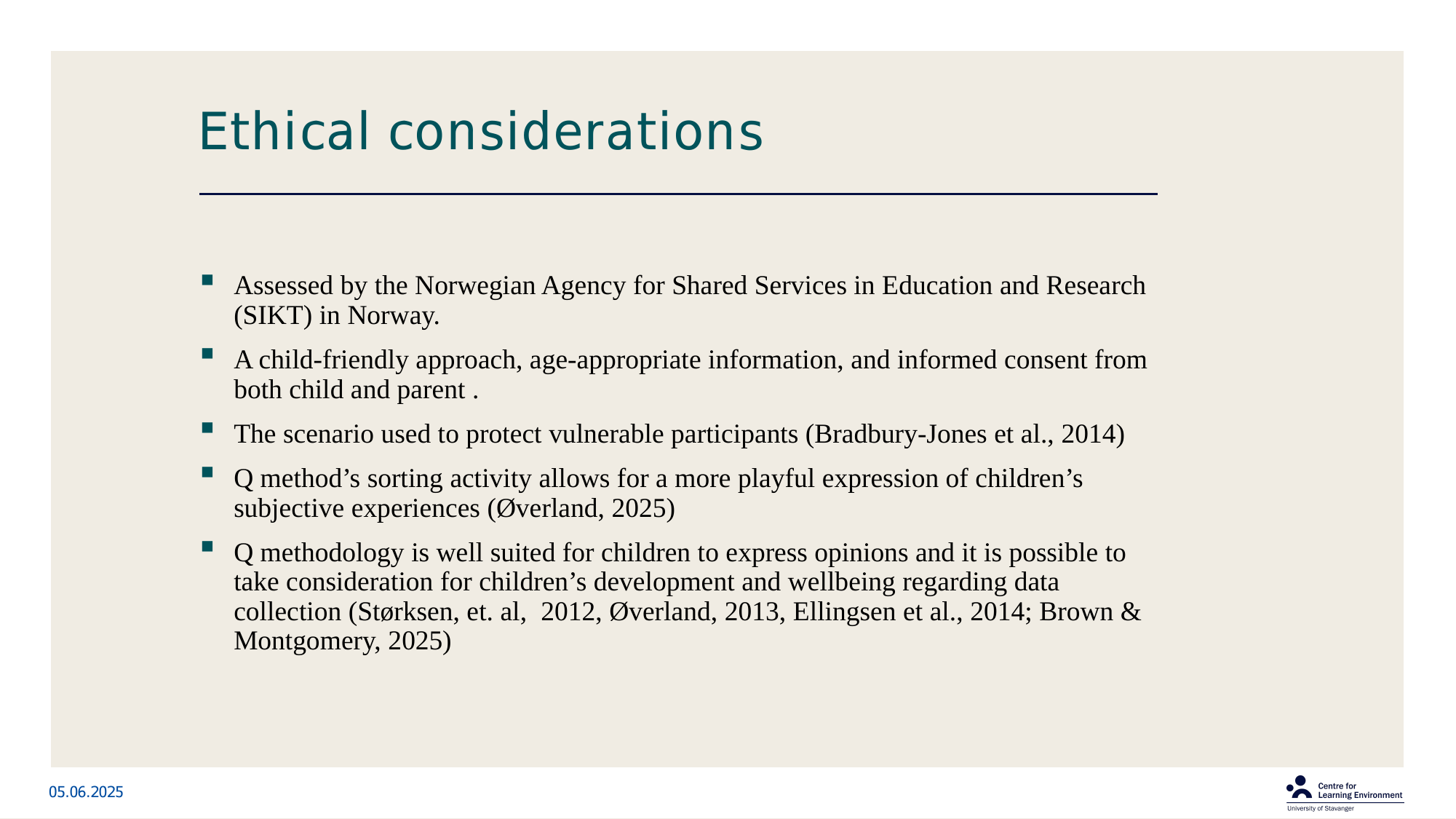

# Ethical considerations
Assessed by the Norwegian Agency for Shared Services in Education and Research (SIKT) in Norway.
A child-friendly approach, age-appropriate information, and informed consent from both child and parent .
The scenario used to protect vulnerable participants (Bradbury-Jones et al., 2014)
Q method’s sorting activity allows for a more playful expression of children’s subjective experiences (Øverland, 2025)
Q methodology is well suited for children to express opinions and it is possible to take consideration for children’s development and wellbeing regarding data collection (Størksen, et. al,  2012, Øverland, 2013, Ellingsen et al., 2014; Brown & Montgomery, 2025)

05.06.2025